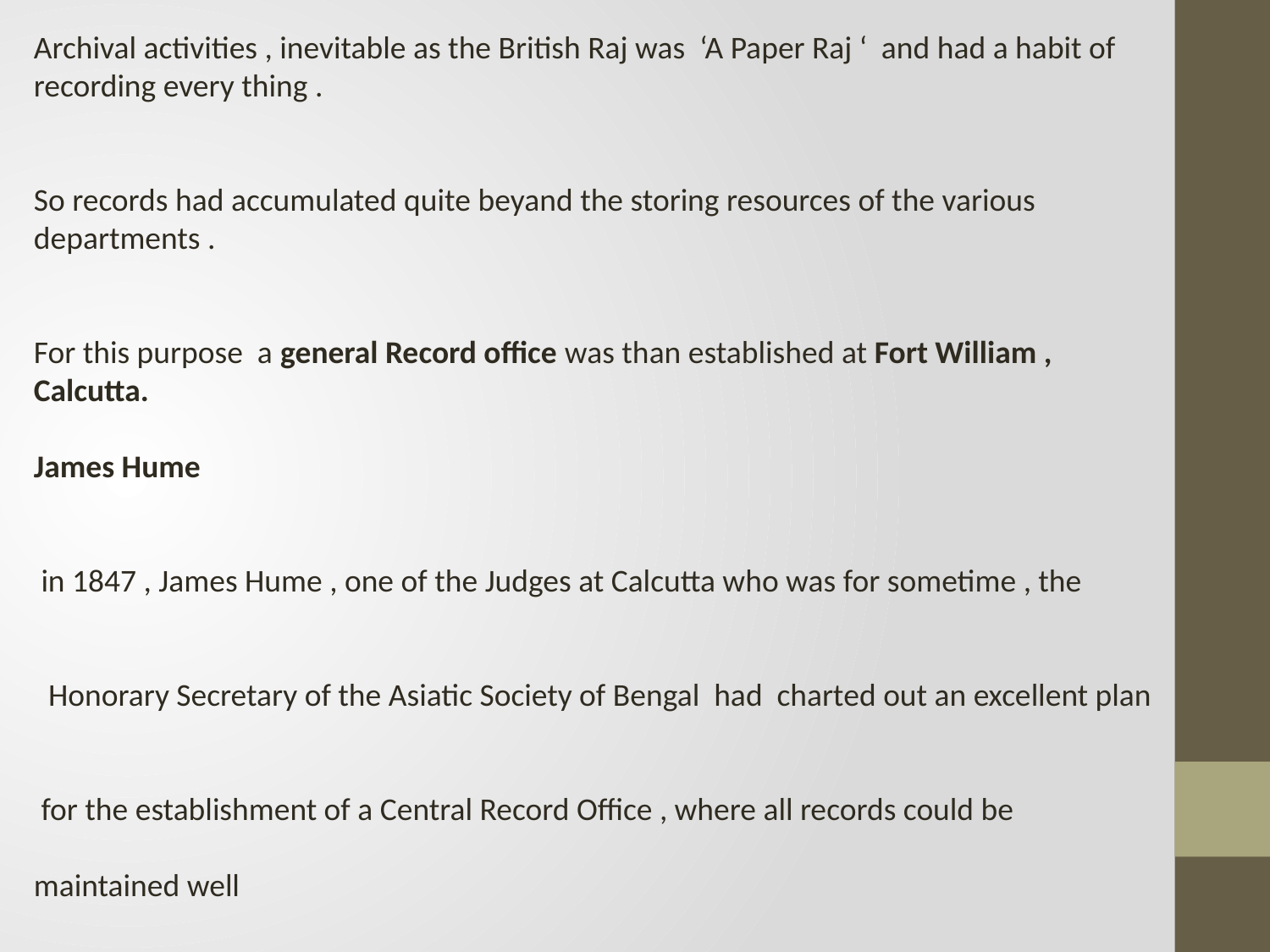

Archival activities , inevitable as the British Raj was  ‘A Paper Raj ‘  and had a habit of recording every thing .

So records had accumulated quite beyand the storing resources of the various departments .

For this purpose  a general Record office was than established at Fort William , Calcutta.

James Hume

 in 1847 , James Hume , one of the Judges at Calcutta who was for sometime , the

  Honorary Secretary of the Asiatic Society of Bengal  had  charted out an excellent plan

 for the establishment of a Central Record Office , where all records could be

maintained well